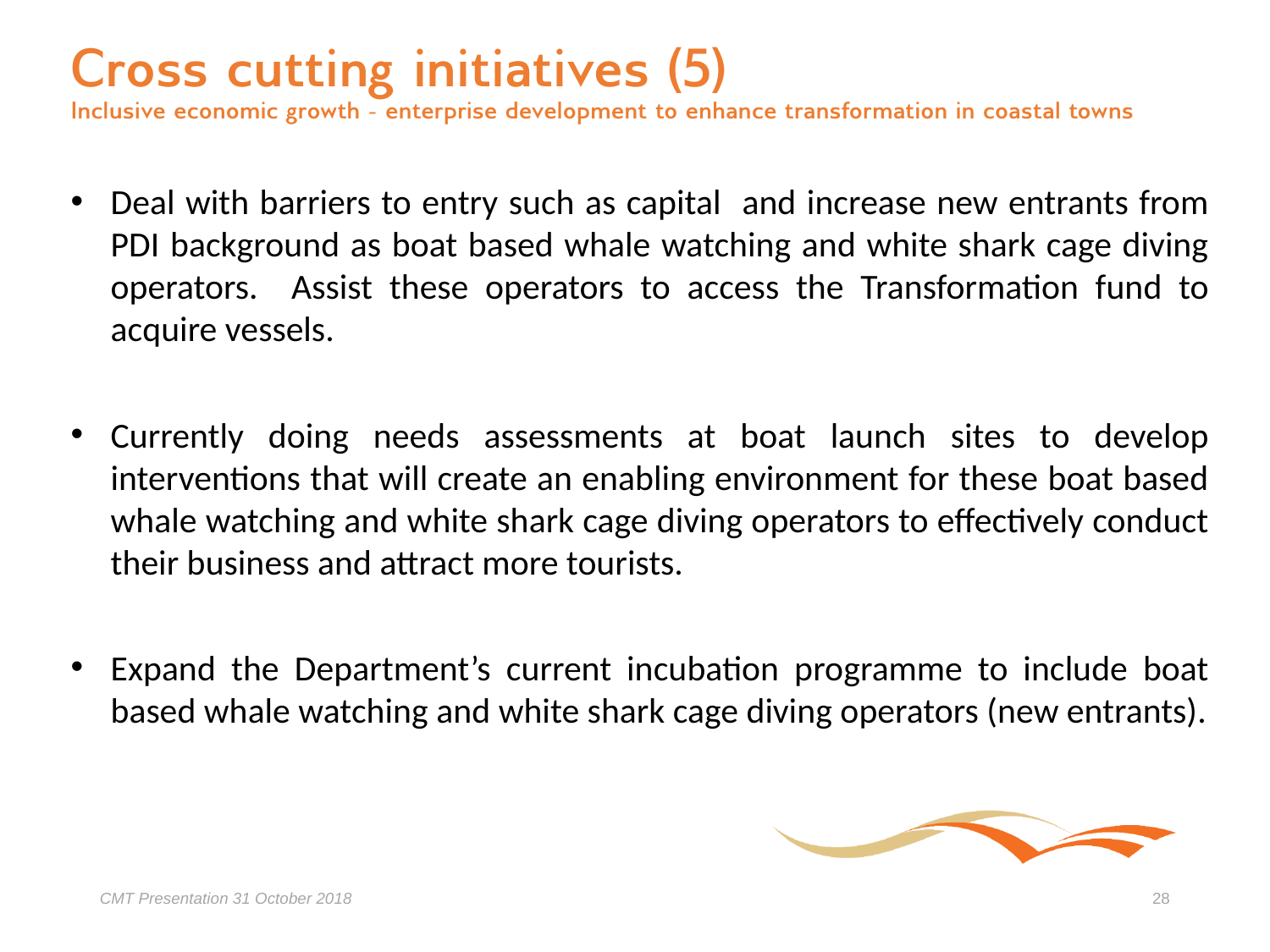

# Cross cutting initiatives (5) Inclusive economic growth - enterprise development to enhance transformation in coastal towns
Deal with barriers to entry such as capital  and increase new entrants from PDI background as boat based whale watching and white shark cage diving operators.  Assist these operators to access the Transformation fund to acquire vessels.

Currently doing needs assessments at boat launch sites to develop interventions that will create an enabling environment for these boat based whale watching and white shark cage diving operators to effectively conduct their business and attract more tourists.

Expand the Department’s current incubation programme to include boat based whale watching and white shark cage diving operators (new entrants).
CMT Presentation 31 October 2018
28